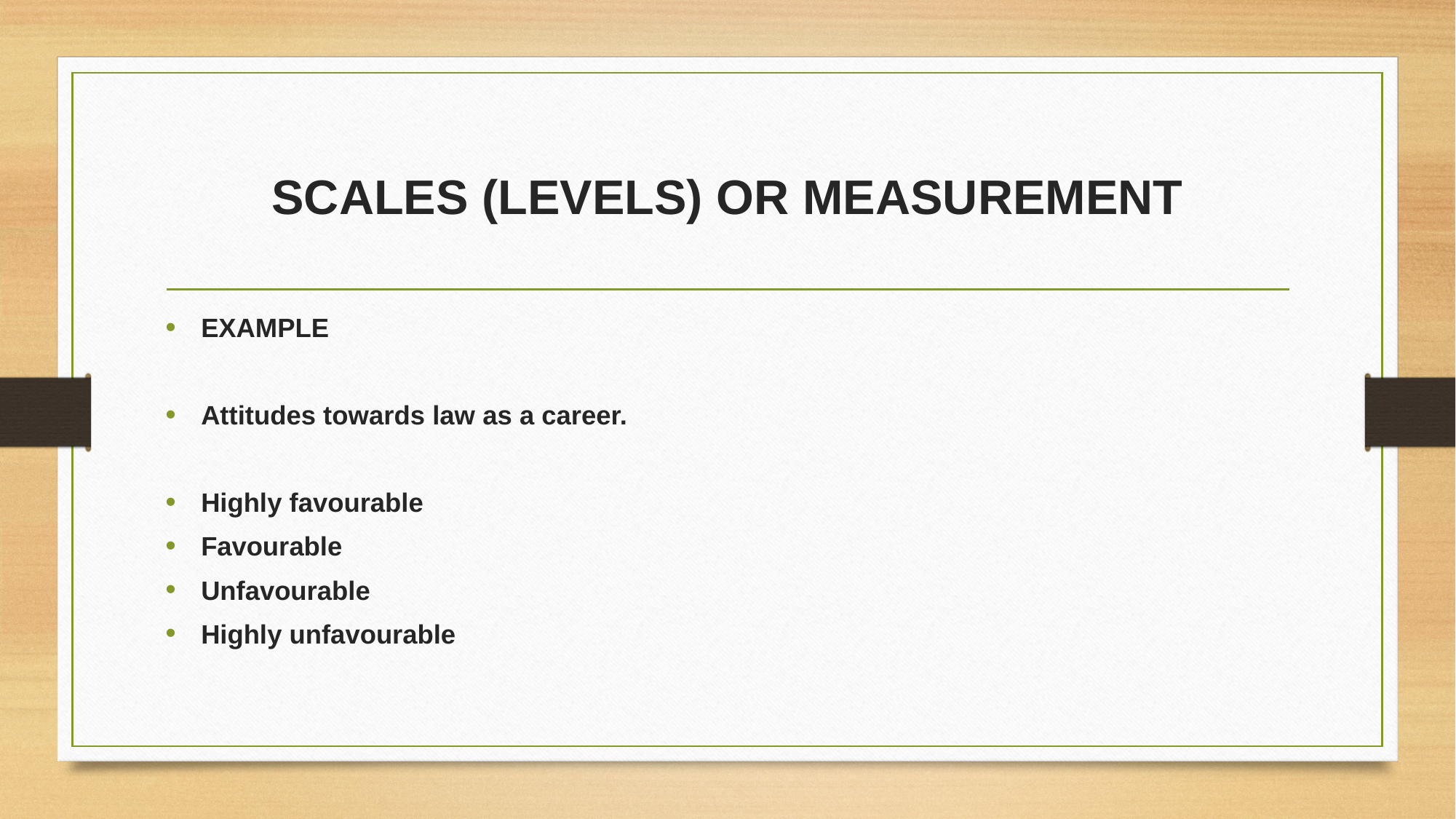

# SCALES (LEVELS) OR MEASUREMENT
EXAMPLE

Attitudes towards law as a career.

Highly favourable
Favourable
Unfavourable
Highly unfavourable